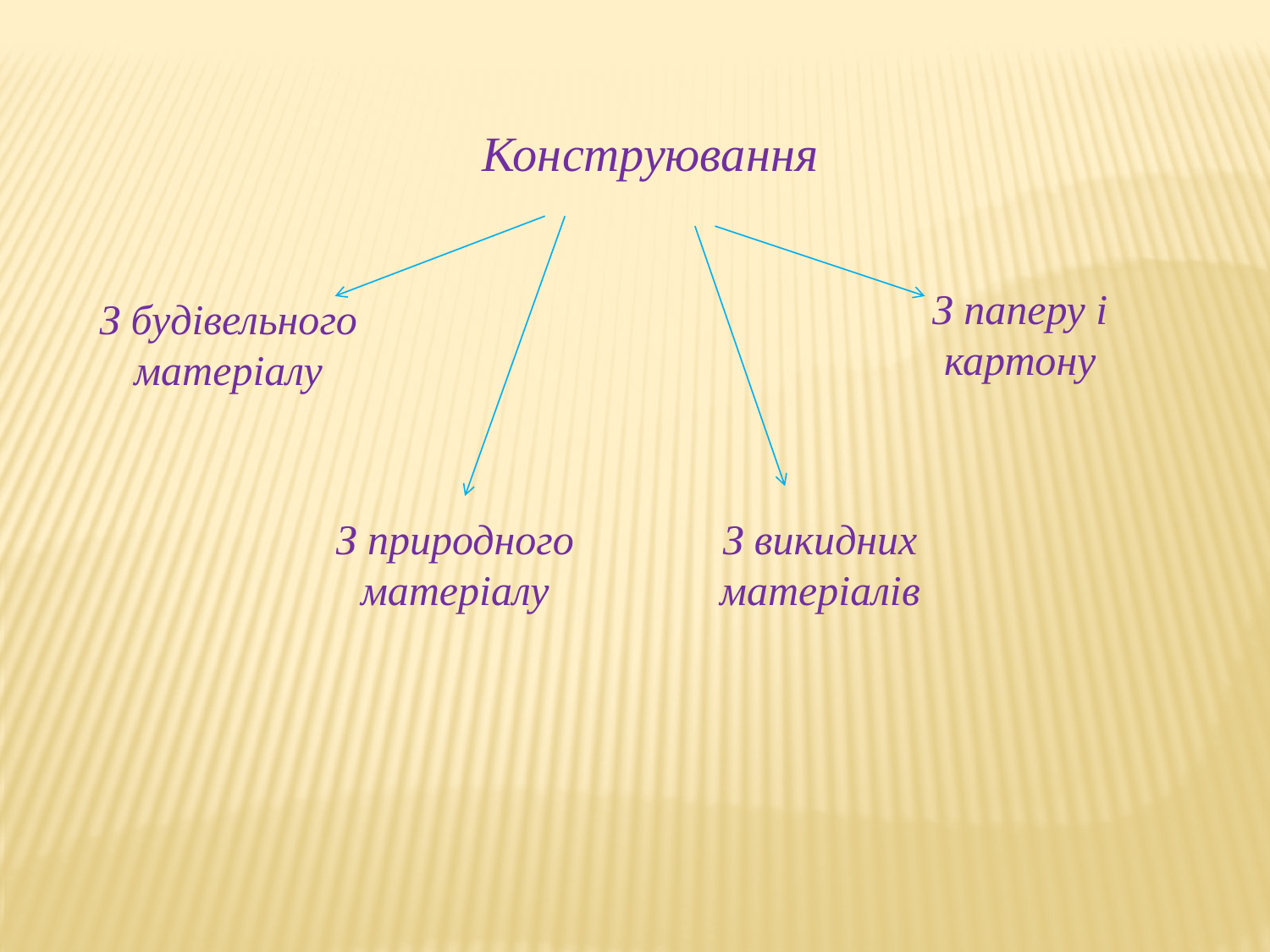

Конструювання
З паперу і картону
З будівельного
матеріалу
З природного матеріалу
З викидних матеріалів